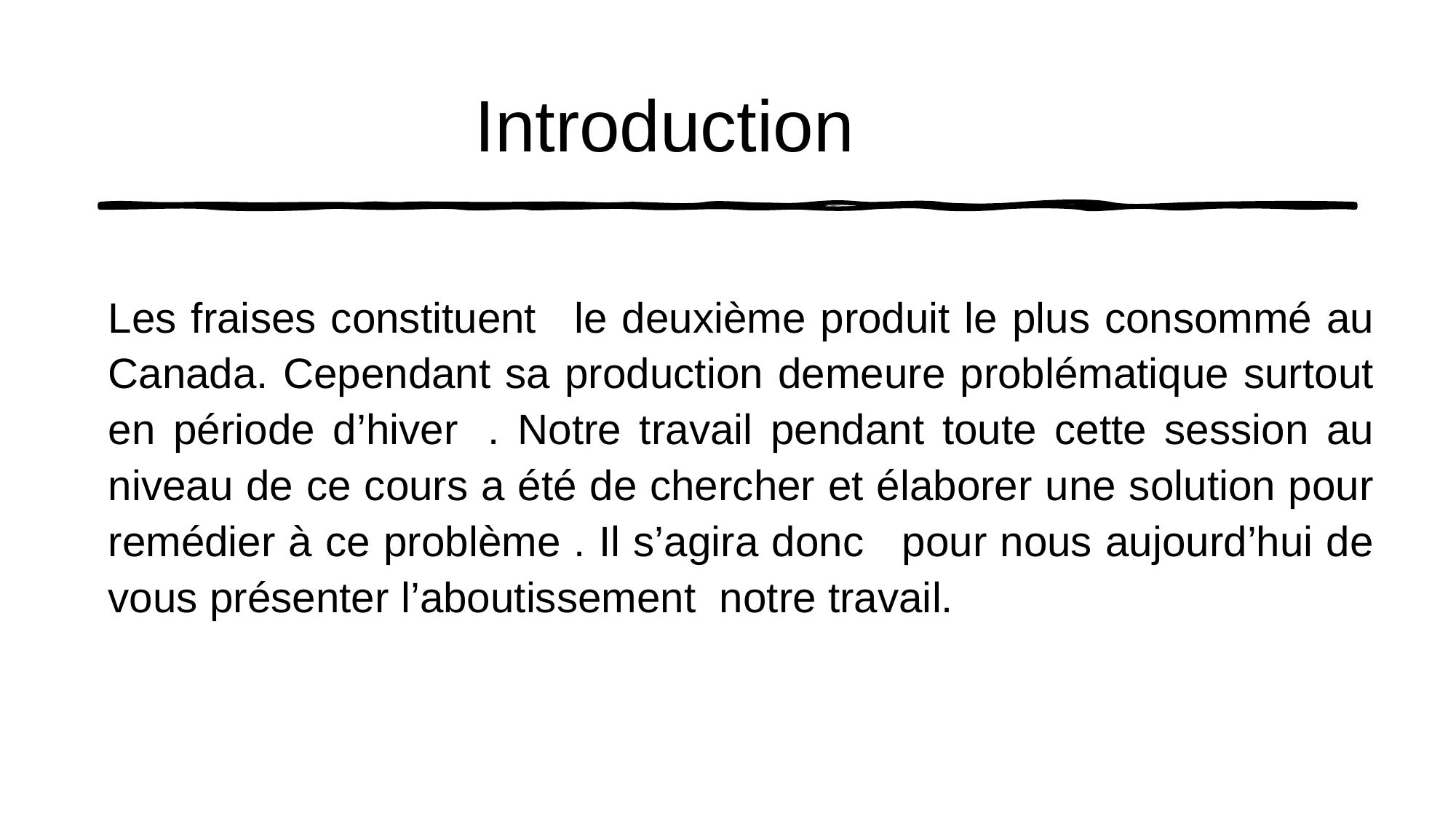

# Introduction
Les fraises constituent   le deuxième produit le plus consommé au Canada. Cependant sa production demeure problématique surtout en période d’hiver  . Notre travail pendant toute cette session au niveau de ce cours a été de chercher et élaborer une solution pour remédier à ce problème . Il s’agira donc   pour nous aujourd’hui de vous présenter l’aboutissement  notre travail.